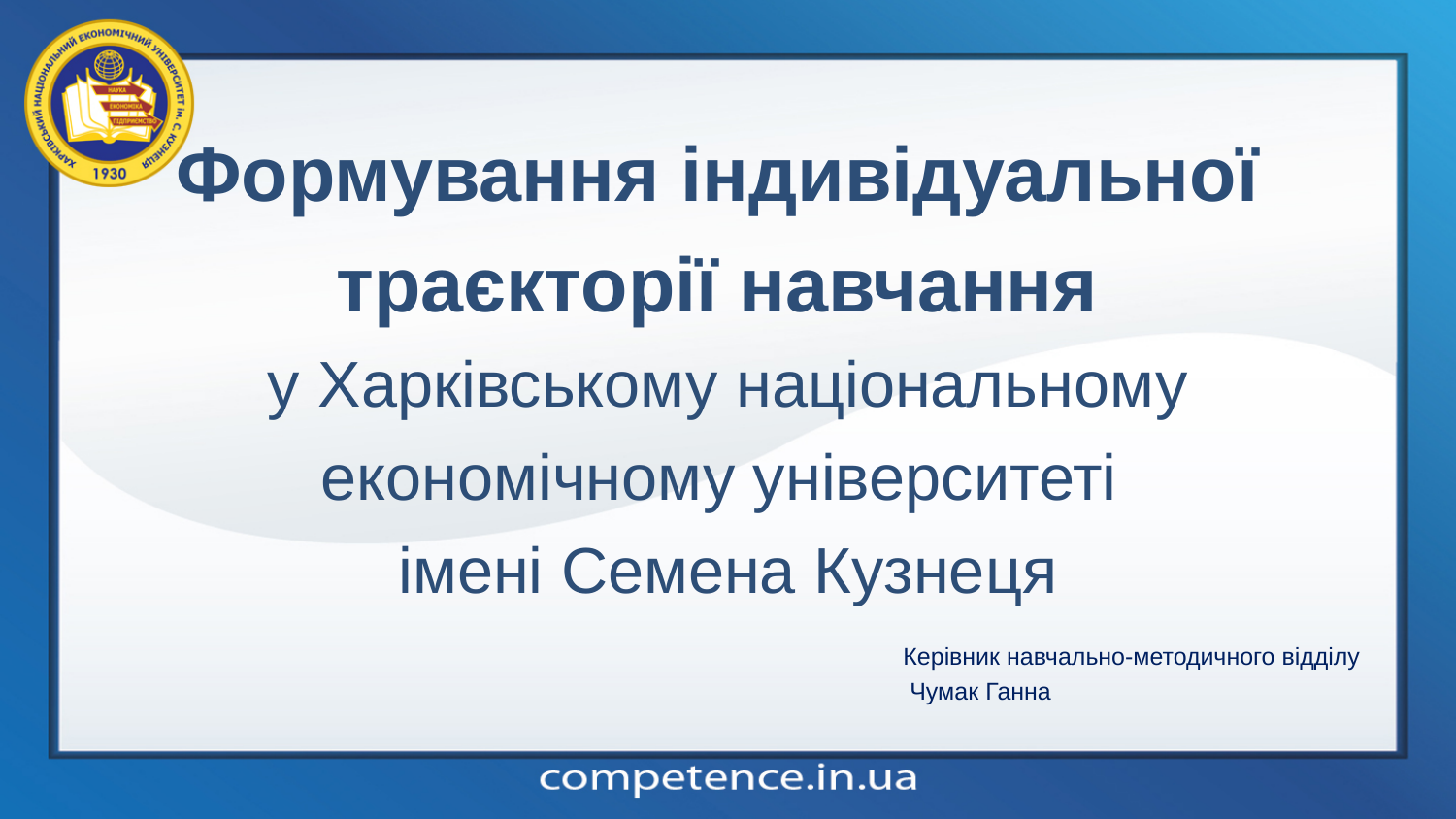

# Формування індивідуальної траєкторії навчання у Харківському національному економічному університеті імені Семена Кузнеця
Керівник навчально-методичного відділу
 Чумак Ганна